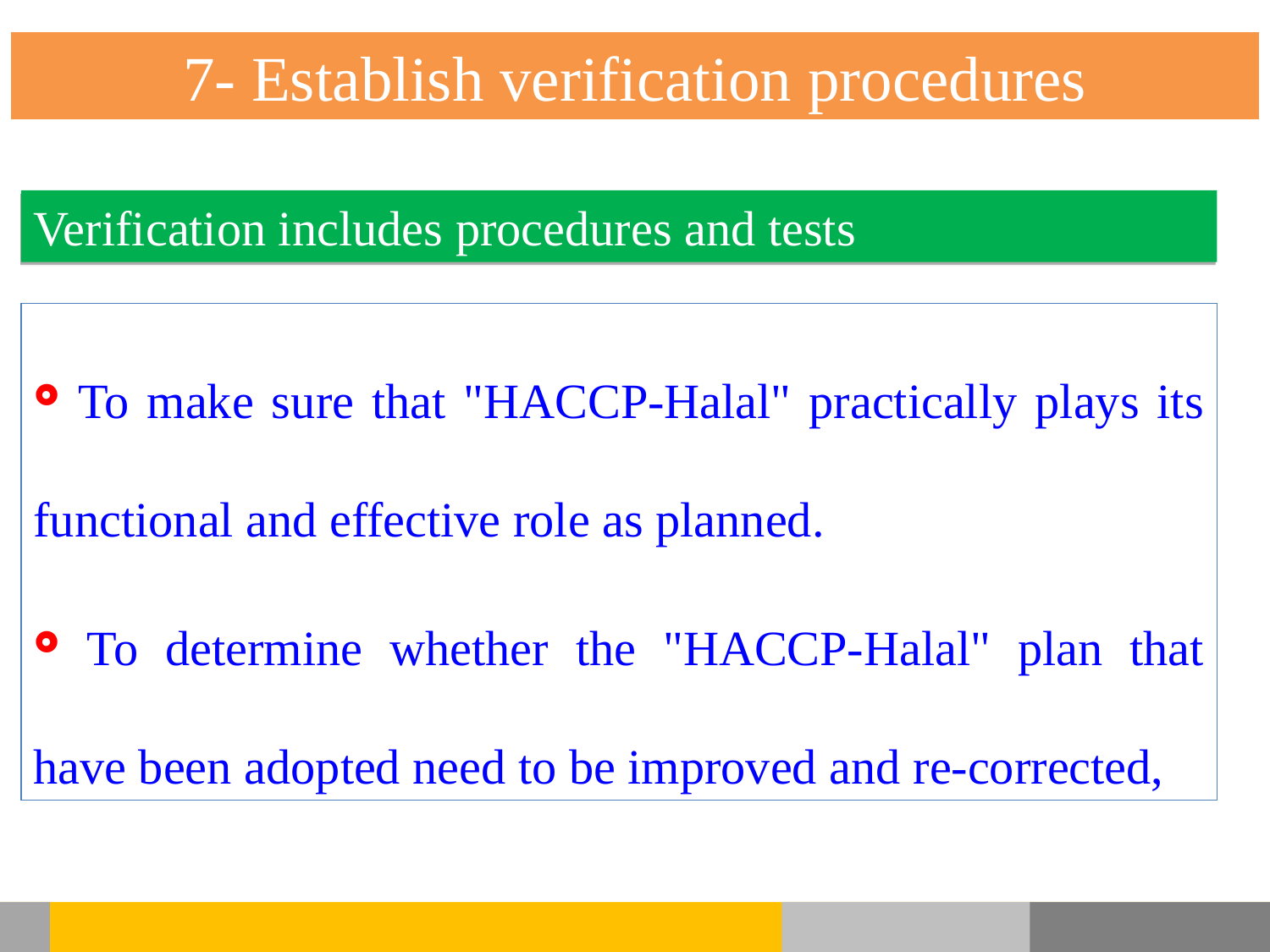

7- Establish verification procedures
Verification includes procedures and tests
 To make sure that "HACCP-Halal" practically plays its functional and effective role as planned.
 To determine whether the "HACCP-Halal" plan that have been adopted need to be improved and re-corrected,